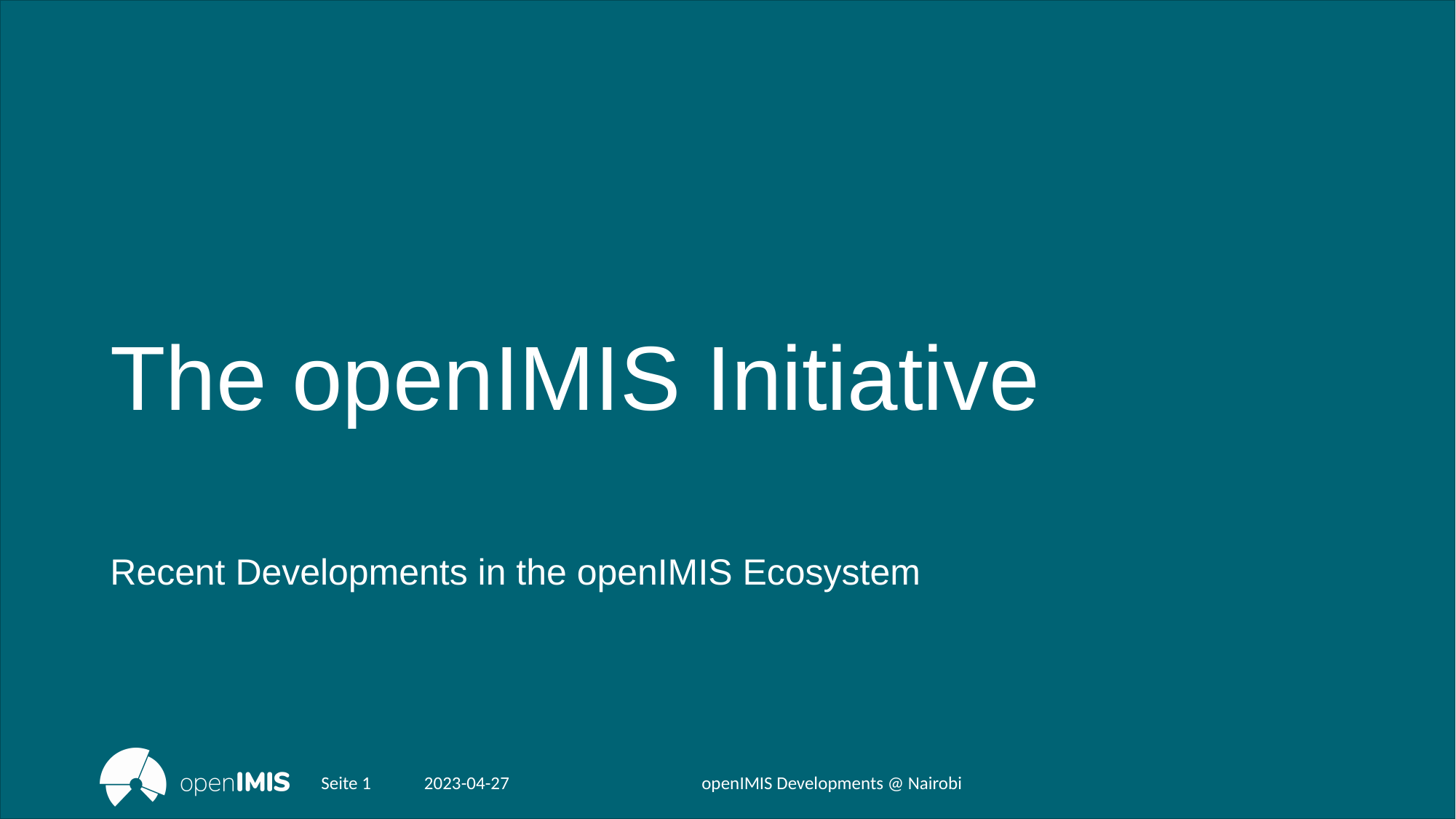

# The openIMIS Initiative
Recent Developments in the openIMIS Ecosystem
Seite 1
2023-04-27
openIMIS Developments @ Nairobi